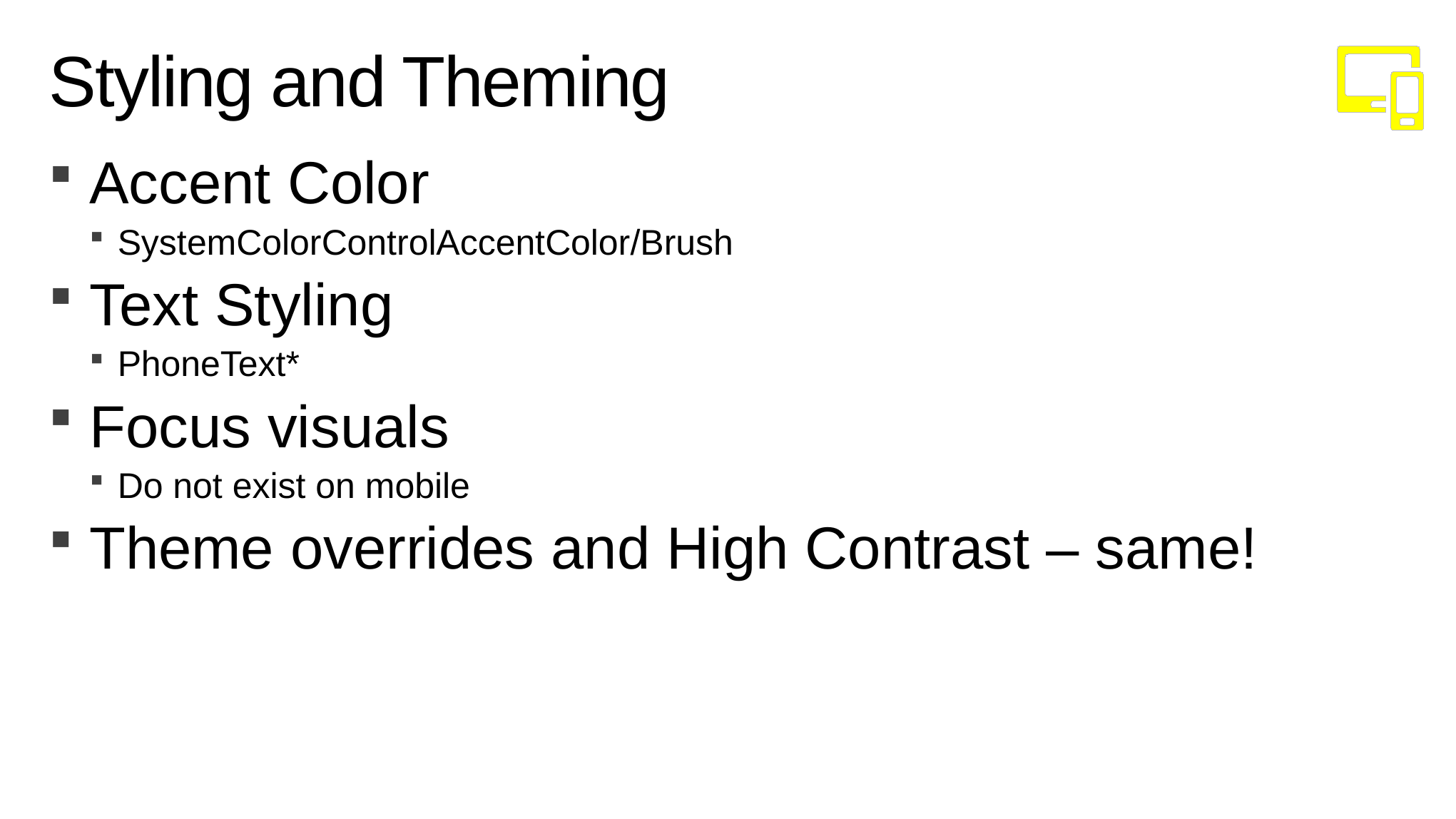

# Styling and Theming

Accent Color
SystemColorControlAccentColor/Brush
Text Styling
PhoneText*
Focus visuals
Do not exist on mobile
Theme overrides and High Contrast – same!